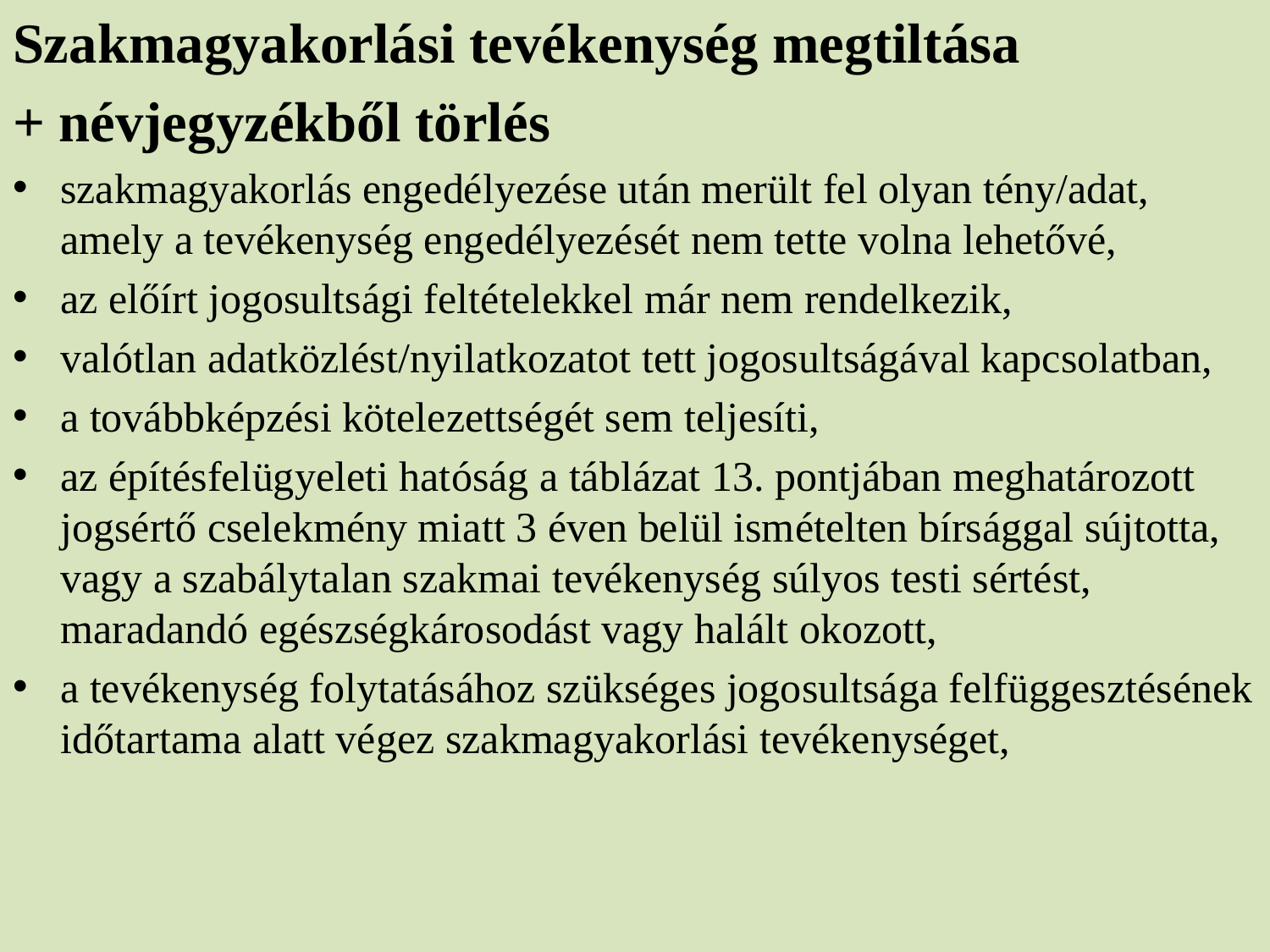

Szakmagyakorlási tevékenység megtiltása
+ névjegyzékből törlés
szakmagyakorlás engedélyezése után merült fel olyan tény/adat, amely a tevékenység engedélyezését nem tette volna lehetővé,
az előírt jogosultsági feltételekkel már nem rendelkezik,
valótlan adatközlést/nyilatkozatot tett jogosultságával kapcsolatban,
a továbbképzési kötelezettségét sem teljesíti,
az építésfelügyeleti hatóság a táblázat 13. pontjában meghatározott jogsértő cselekmény miatt 3 éven belül ismételten bírsággal sújtotta, vagy a szabálytalan szakmai tevékenység súlyos testi sértést, maradandó egészségkárosodást vagy halált okozott,
a tevékenység folytatásához szükséges jogosultsága felfüggesztésének időtartama alatt végez szakmagyakorlási tevékenységet,